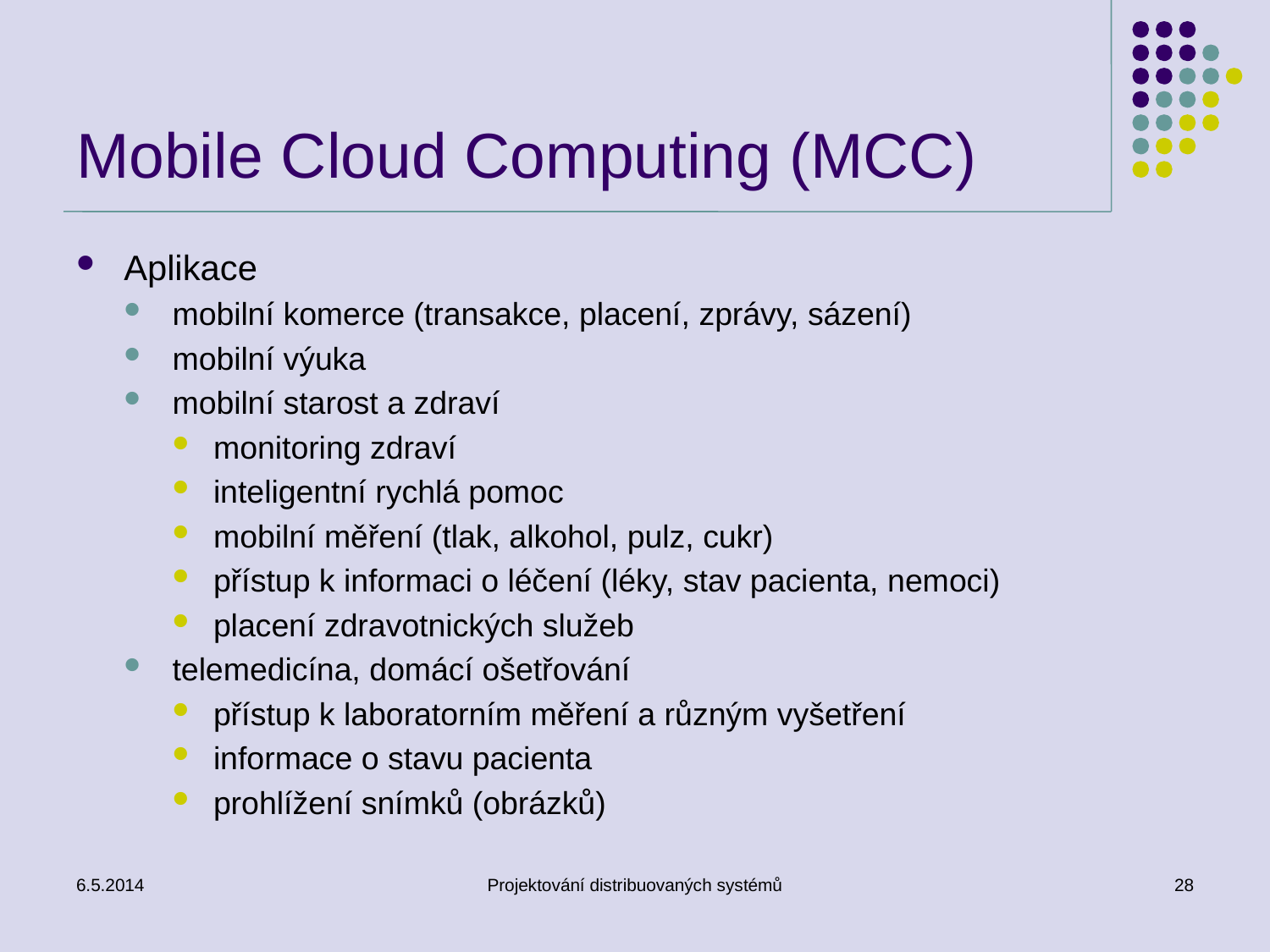

# Mobile Cloud Computing (MCC)
Aplikace
mobilní komerce (transakce, placení, zprávy, sázení)
mobilní výuka
mobilní starost a zdraví
monitoring zdraví
inteligentní rychlá pomoc
mobilní měření (tlak, alkohol, pulz, cukr)
přístup k informaci o léčení (léky, stav pacienta, nemoci)
placení zdravotnických služeb
telemedicína, domácí ošetřování
přístup k laboratorním měření a různým vyšetření
informace o stavu pacienta
prohlížení snímků (obrázků)

6.5.2014
Projektování distribuovaných systémů
28